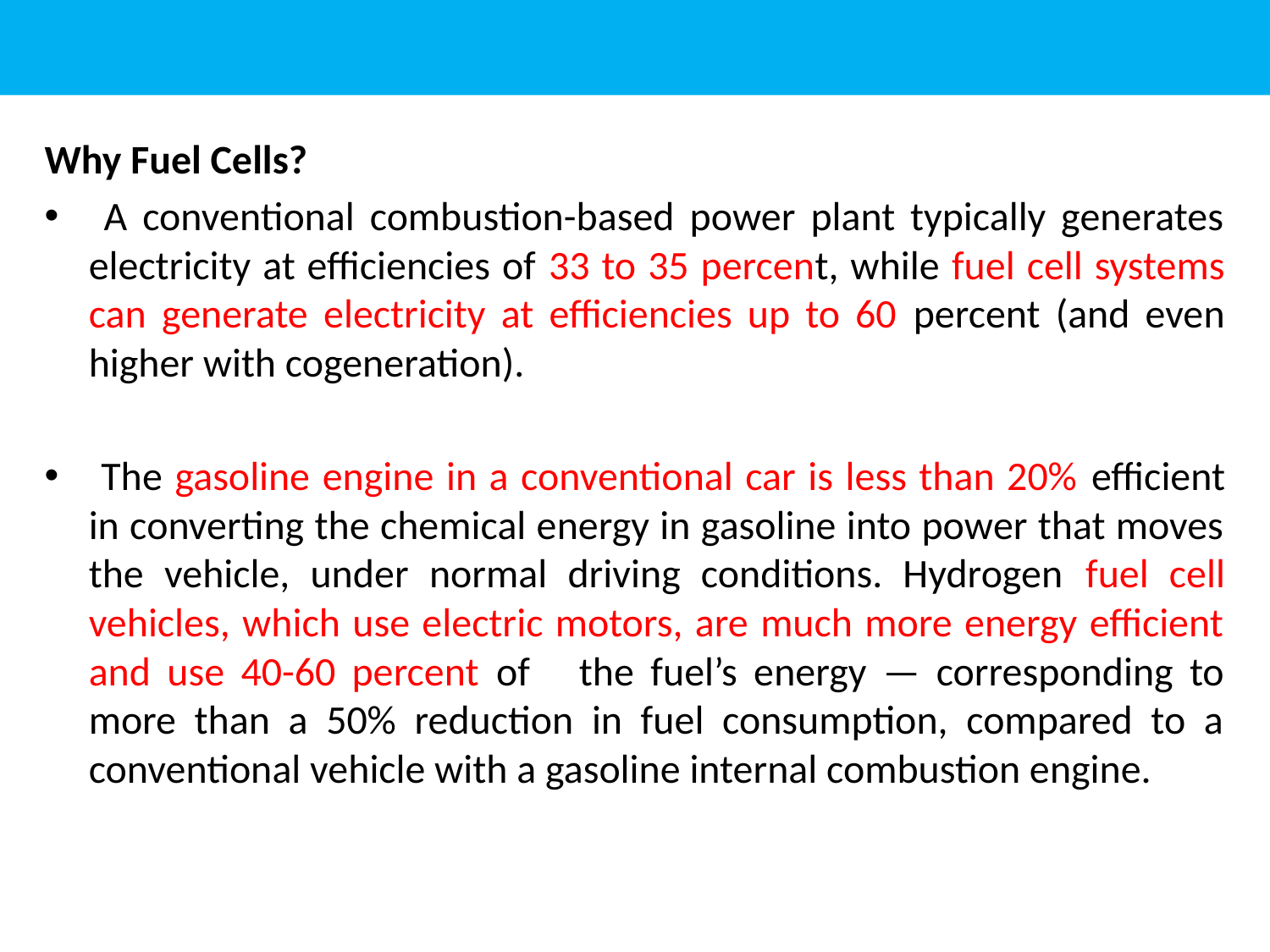

#
Why Fuel Cells?
 A conventional combustion-based power plant typically generates electricity at efficiencies of 33 to 35 percent, while fuel cell systems can generate electricity at efficiencies up to 60 percent (and even higher with cogeneration).

 The gasoline engine in a conventional car is less than 20% efficient in converting the chemical energy in gasoline into power that moves the vehicle, under normal driving conditions. Hydrogen fuel cell vehicles, which use electric motors, are much more energy efficient and use 40-60 percent of   the fuel’s energy — corresponding to more than a 50% reduction in fuel consumption, compared to a conventional vehicle with a gasoline internal combustion engine.